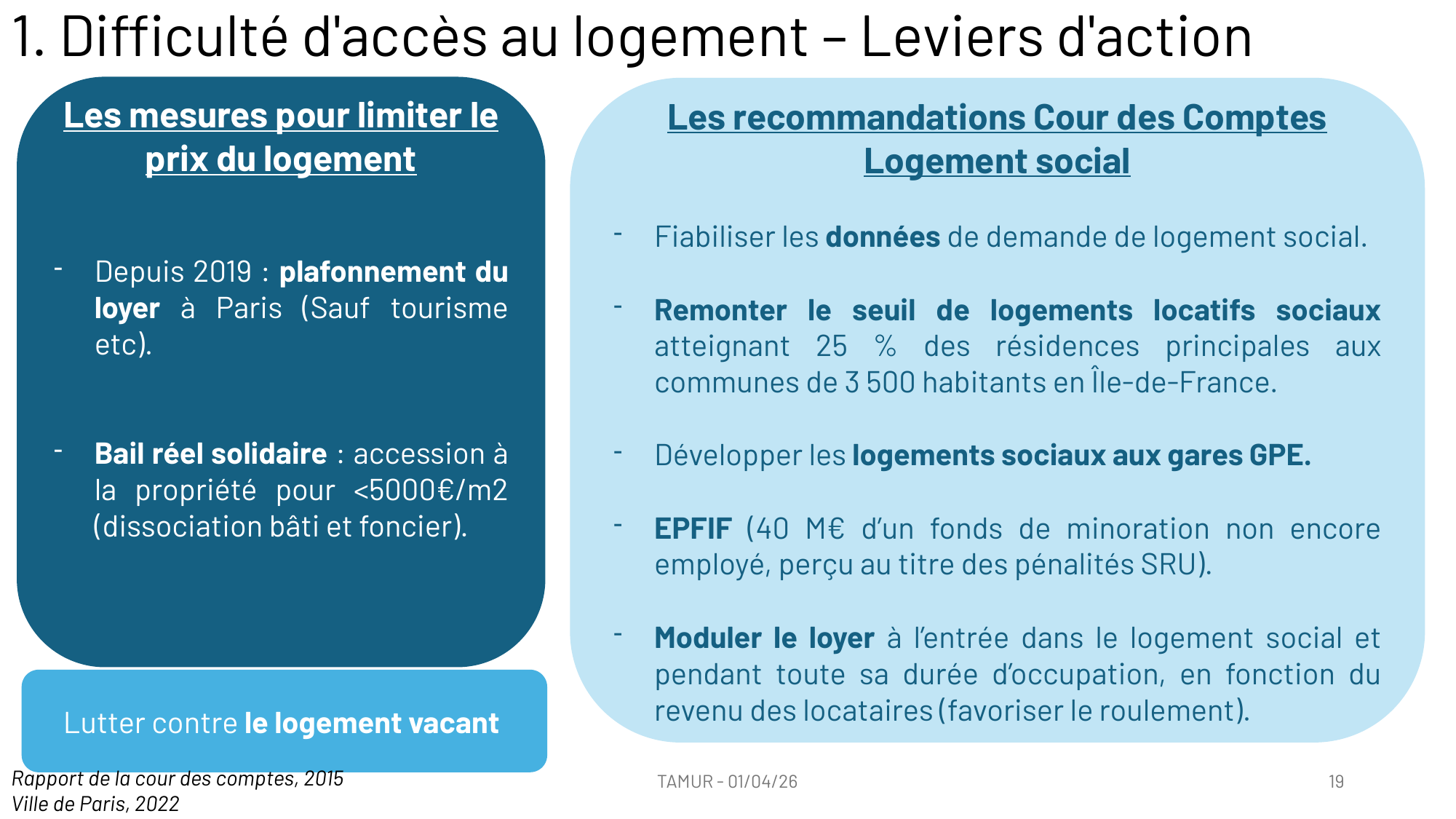

# 1. Difficulté d'accès au logement – Leviers d'action
Les mesures pour limiter le prix du logement

Depuis 2019 : plafonnement du loyer à Paris (Sauf tourisme etc).

Bail réel solidaire : accession à la propriété pour <5000€/m2 (dissociation bâti et foncier).

Les recommandations Cour des Comptes
Logement social

Fiabiliser les données de demande de logement social.

Remonter le seuil de logements locatifs sociaux atteignant 25 % des résidences principales aux communes de 3 500 habitants en Île-de-France.

Développer les logements sociaux aux gares GPE.

EPFIF (40 M€ d’un fonds de minoration non encore employé, perçu au titre des pénalités SRU).

Moduler le loyer à l’entrée dans le logement social et pendant toute sa durée d’occupation, en fonction du revenu des locataires (favoriser le roulement).
Lutter contre le logement vacant
TAMUR - 01/04/26
19
Rapport de la cour des comptes, 2015
Ville de Paris, 2022